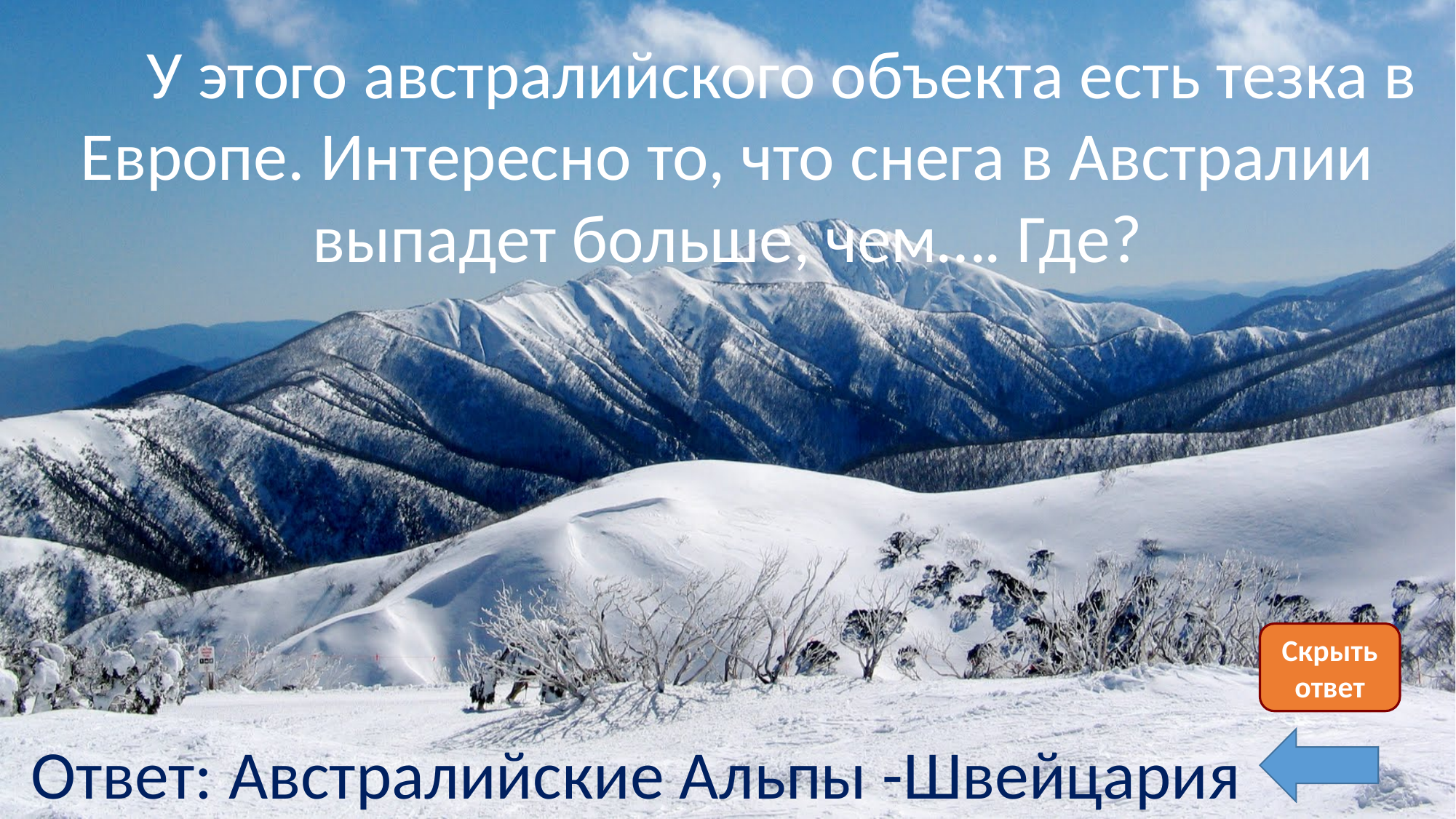

У этого австралийского объекта есть тезка в Европе. Интересно то, что снега в Австралии выпадет больше, чем…. Где?
Скрыть ответ
Ответ: Австралийские Альпы -Швейцария